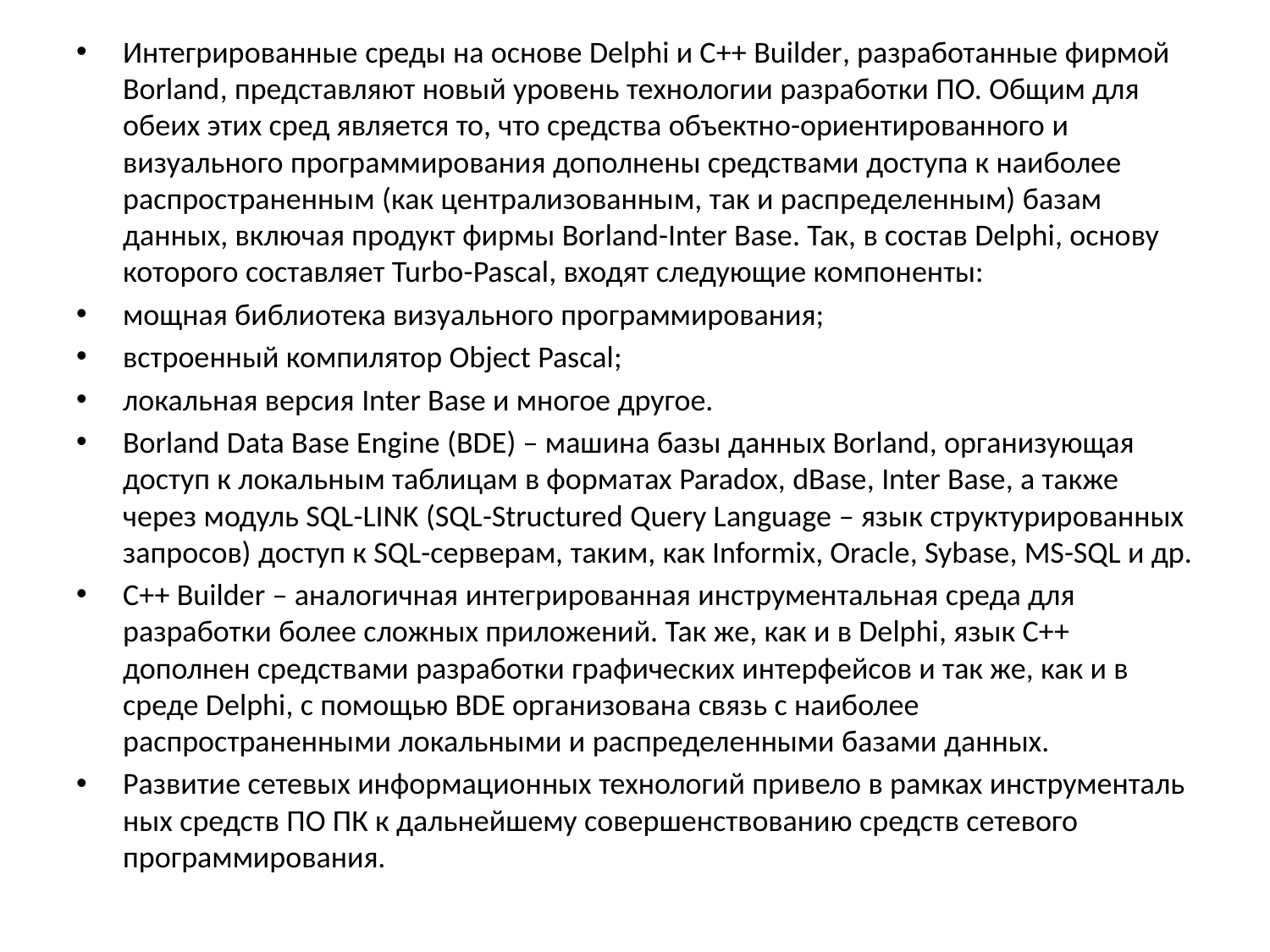

Интегрированные среды на основе Delphi и C++ Builder, разработанные фирмой Borland, представляют новый уровень технологии разработки ПО. Общим для обеих этих сред является то, что средства объектно-ориентированного и визуального программирования дополнены средствами доступа к наиболее распространенным (как централизованным, так и распределенным) базам данных, включая продукт фирмы Borland-Inter Base. Так, в состав Delphi, ос­нову которого составляет Turbo-Pascal, входят следующие компоненты:
мощная библиотека визуального программирования;
встроенный компилятор Object Pascal;
локальная версия Inter Base и многое другое.
Borland Data Base Engine (BDE) – машина базы данных Borland, организующая доступ к локальным таблицам в форматах Paradox, dBase, Inter Base, а также через модуль SQL-LINK (SQL-Structured Query Language – язык структурированных запросов) доступ к SQL-серверам, таким, как Informix, Oracle, Sybase, MS-SQL и др.
C++ Builder – аналогичная интегрированная инструментальная среда для разработки более сложных приложений. Так же, как и в Delphi, язык C++ дополнен средствами разработки графических интерфейсов и так же, как и в среде Delphi, с помощью BDE организована связь с наиболее распространенными локальными и распределенными базами данных.
Развитие сетевых информационных технологий привело в рамках инструменталь­ных средств ПО ПК к дальнейшему совершенствованию средств сетевого программирования.